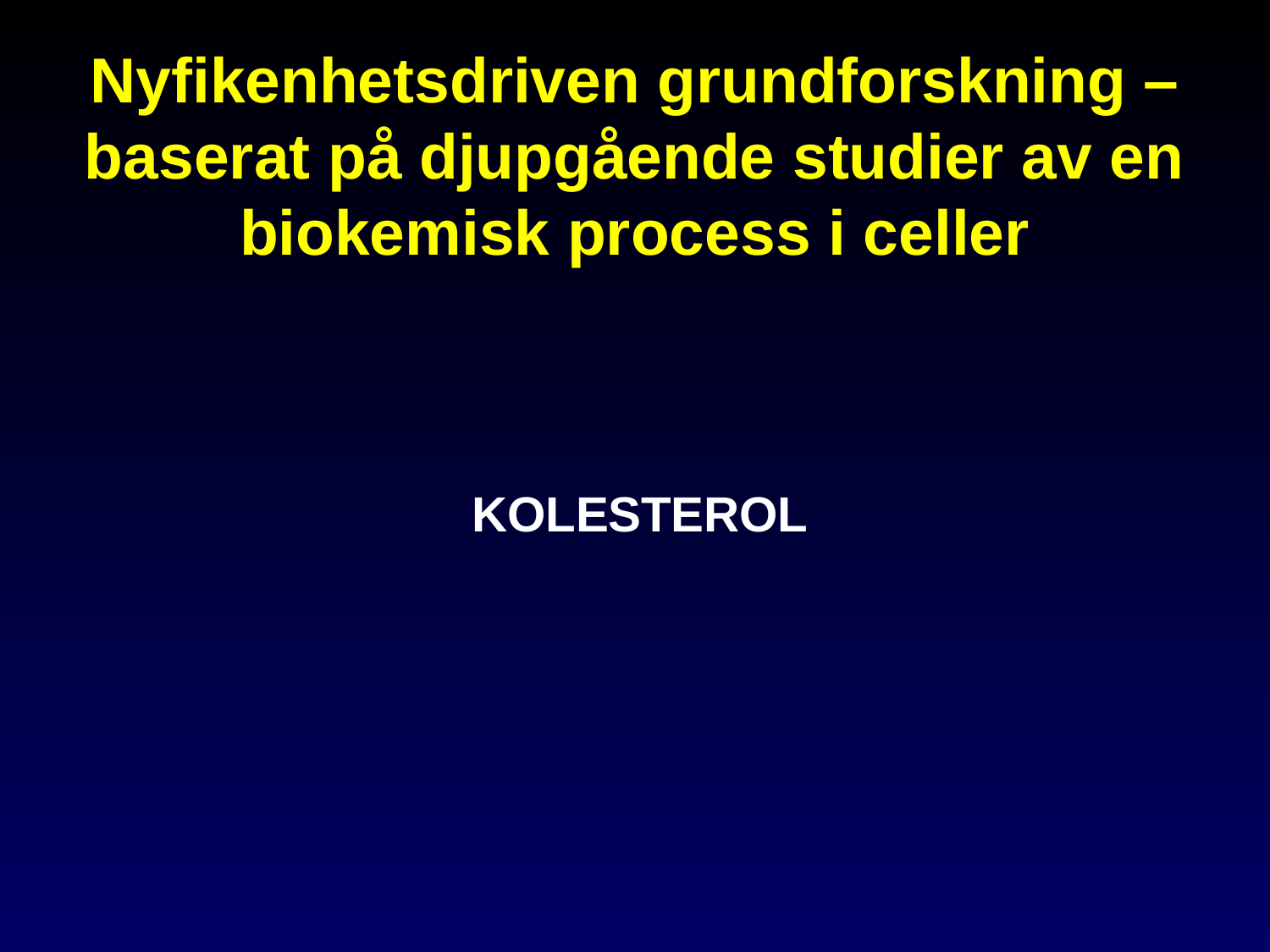

Nyfikenhetsdriven grundforskning – baserat på djupgående studier av en biokemisk process i celler
KOLESTEROL